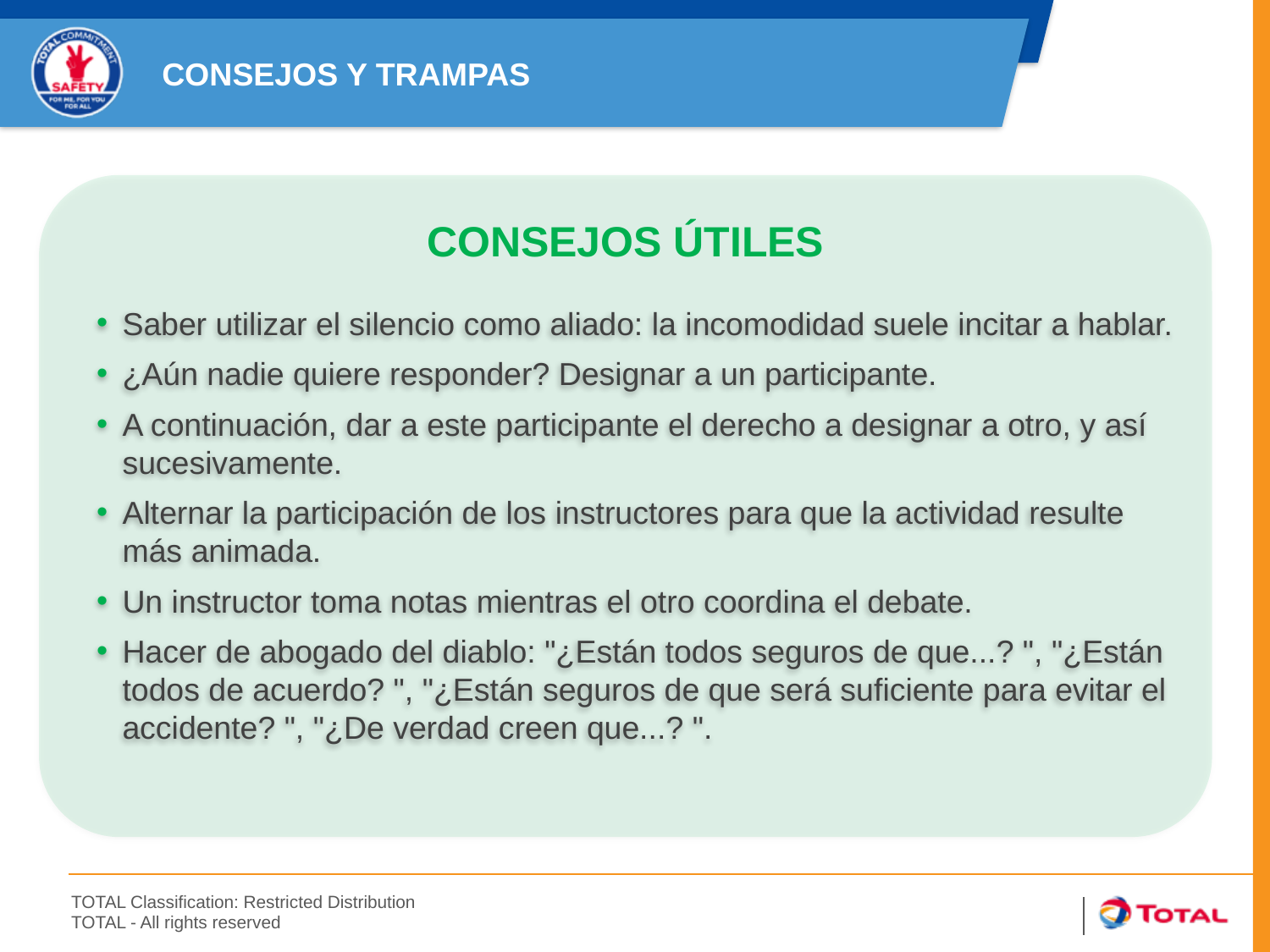

CONSEJOS Y TRAMPAS

CONSEJOS ÚTILES
Saber utilizar el silencio como aliado: la incomodidad suele incitar a hablar.
¿Aún nadie quiere responder? Designar a un participante.
A continuación, dar a este participante el derecho a designar a otro, y así sucesivamente.
Alternar la participación de los instructores para que la actividad resulte más animada.
Un instructor toma notas mientras el otro coordina el debate.
Hacer de abogado del diablo: "¿Están todos seguros de que...? ", "¿Están todos de acuerdo? ", "¿Están seguros de que será suficiente para evitar el accidente? ", "¿De verdad creen que...? ".